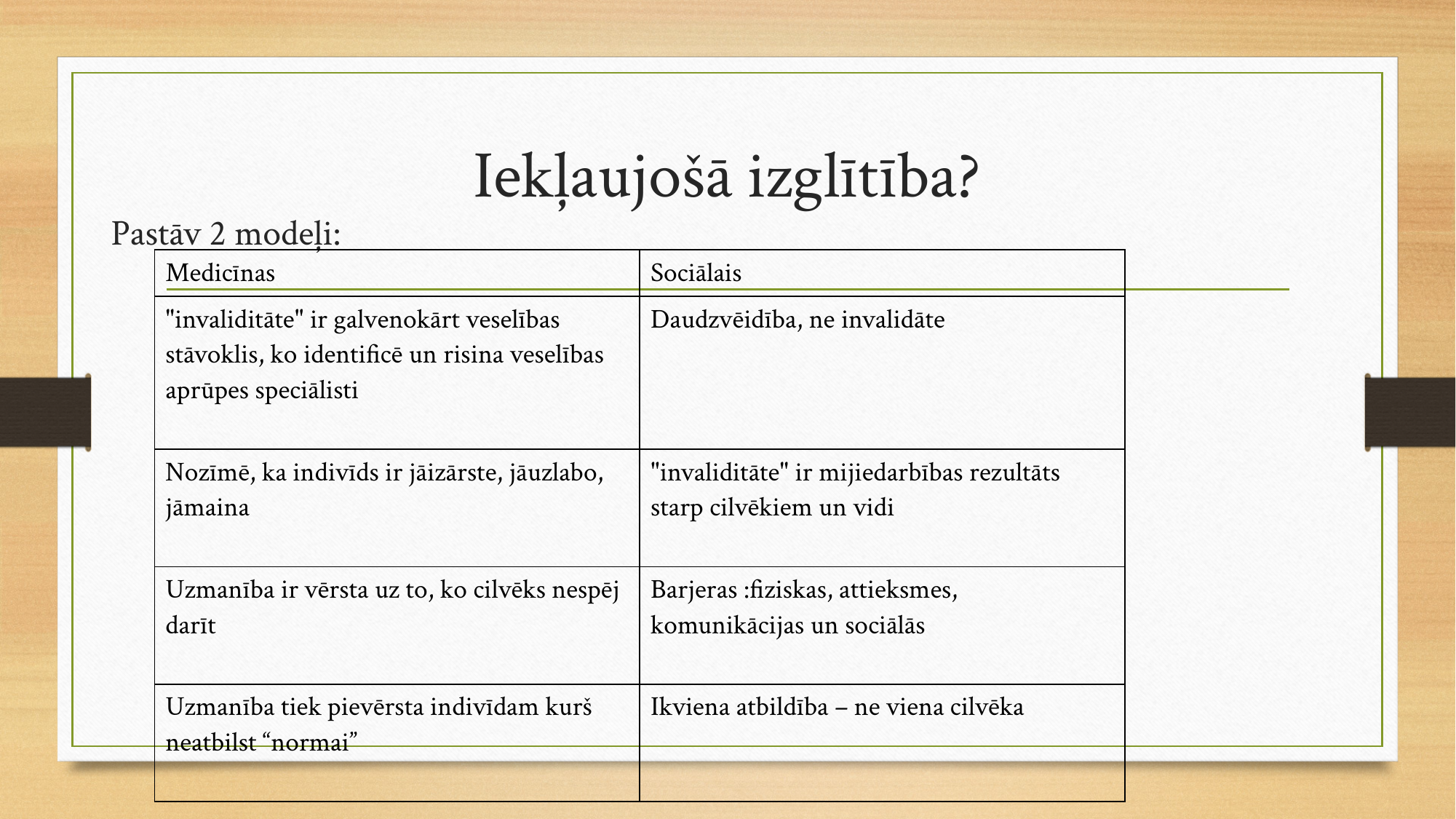

# Iekļaujošā izglītība?

Pastāv 2 modeļi:

| Medicīnas | Sociālais |
| --- | --- |
| "invaliditāte" ir galvenokārt veselības stāvoklis, ko identificē un risina veselības aprūpes speciālisti | Daudzvēidība, ne invalidāte |
| Nozīmē, ka indivīds ir jāizārste, jāuzlabo, jāmaina | "invaliditāte" ir mijiedarbības rezultāts starp cilvēkiem un vidi |
| Uzmanība ir vērsta uz to, ko cilvēks nespēj darīt | Barjeras :fiziskas, attieksmes, komunikācijas un sociālās |
| Uzmanība tiek pievērsta indivīdam kurš neatbilst “normai” | Ikviena atbildība – ne viena cilvēka |